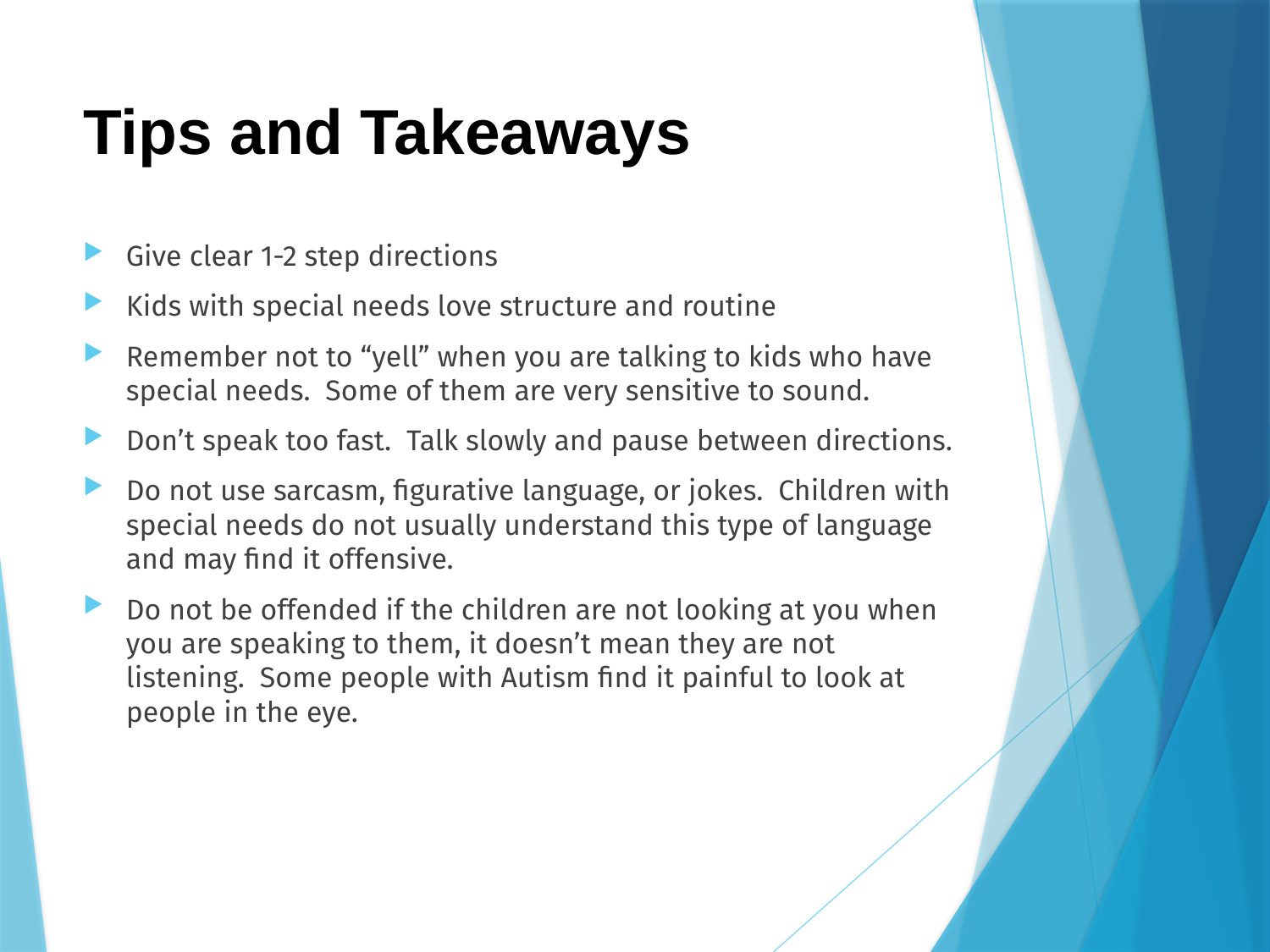

# Tips and Takeaways
Give clear 1-2 step directions
Kids with special needs love structure and routine
Remember not to “yell” when you are talking to kids who have special needs.  Some of them are very sensitive to sound.
Don’t speak too fast.  Talk slowly and pause between directions.
Do not use sarcasm, figurative language, or jokes.  Children with special needs do not usually understand this type of language and may find it offensive.
Do not be offended if the children are not looking at you when you are speaking to them, it doesn’t mean they are not listening.  Some people with Autism find it painful to look at people in the eye.